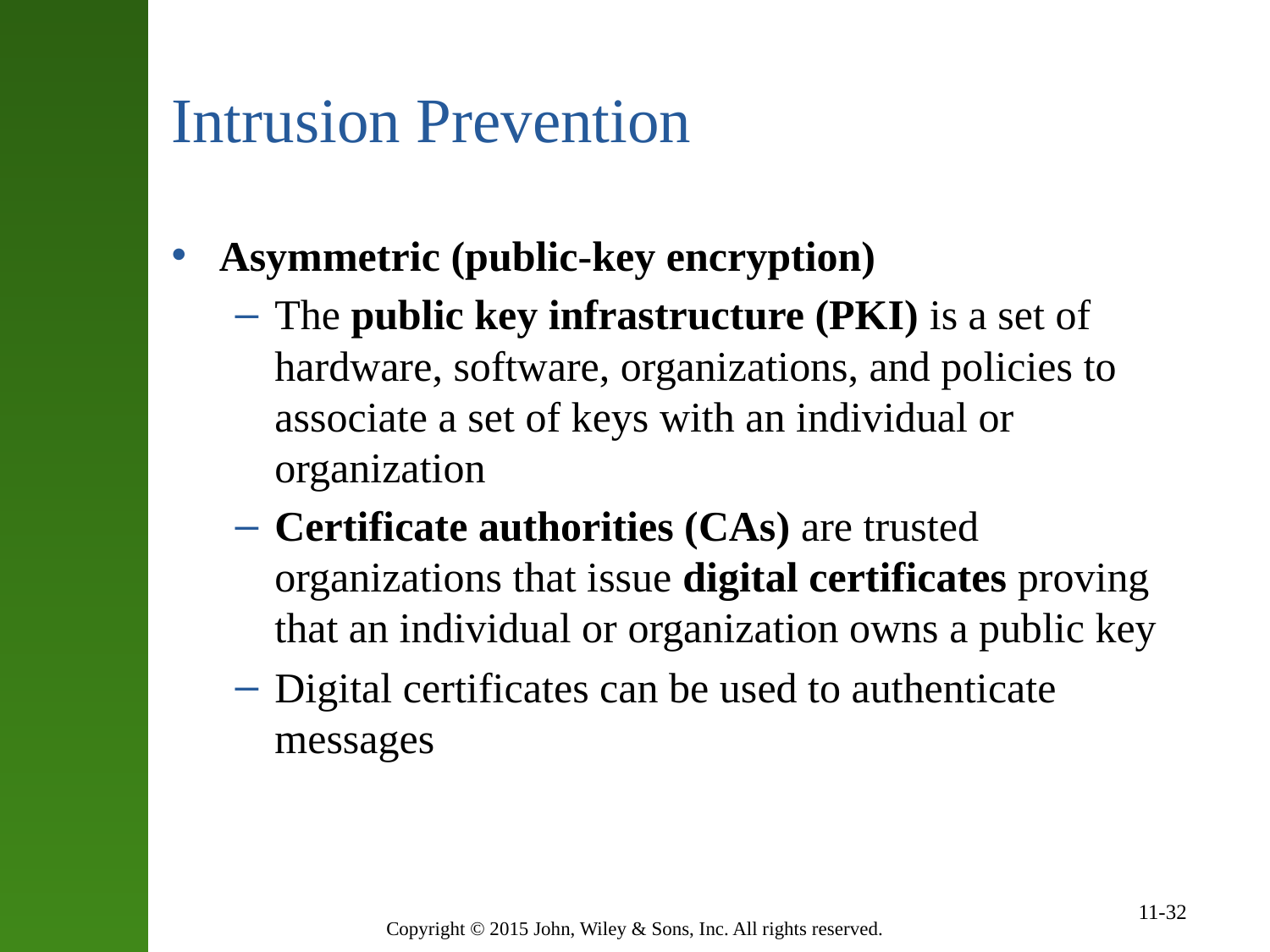

# Intrusion Prevention
Asymmetric (public-key encryption)
The public key infrastructure (PKI) is a set of hardware, software, organizations, and policies to associate a set of keys with an individual or organization
Certificate authorities (CAs) are trusted organizations that issue digital certificates proving that an individual or organization owns a public key
Digital certificates can be used to authenticate messages